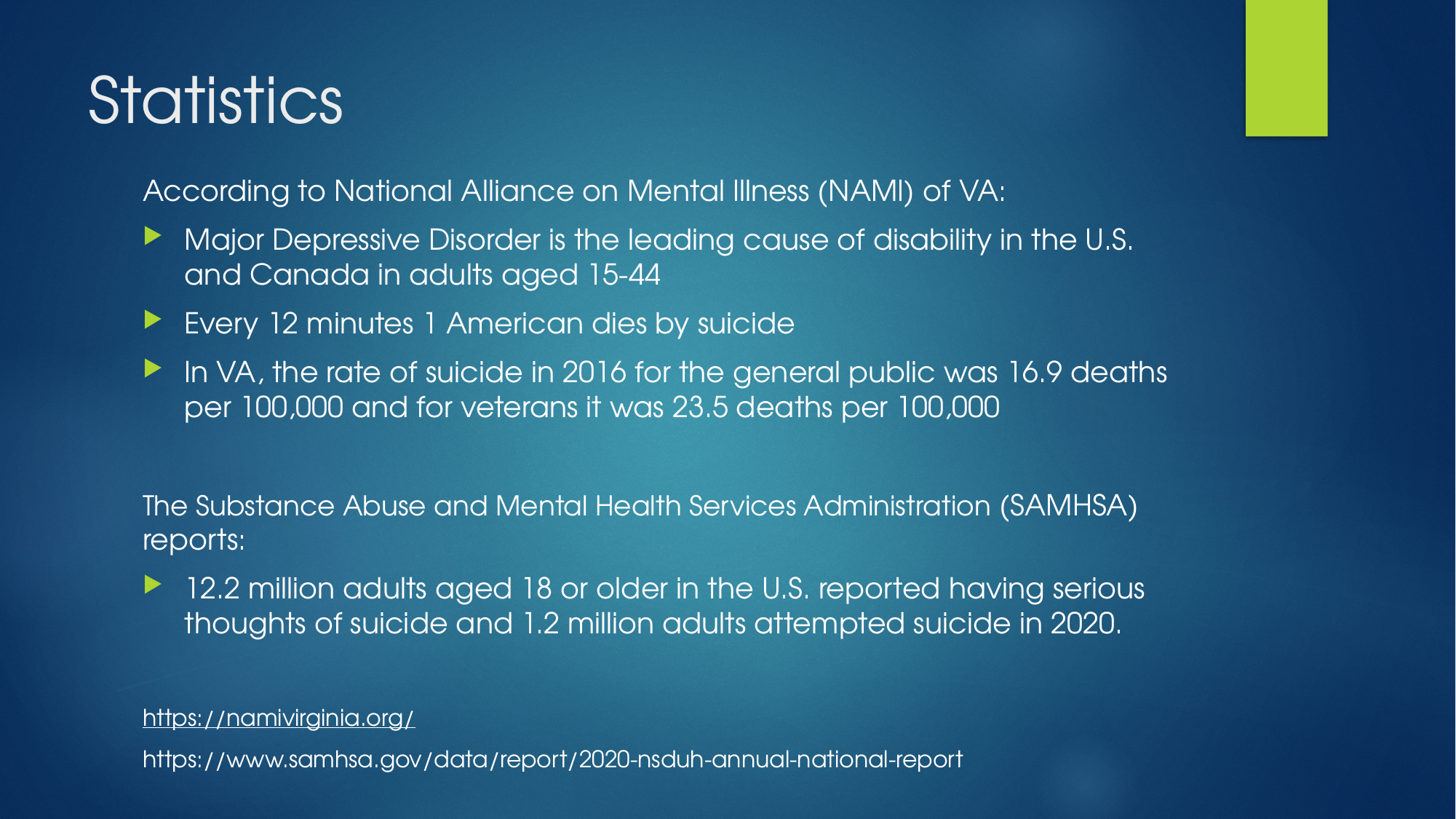

# Statistics
According to National Alliance on Mental Illness (NAMI) of VA:
Major Depressive Disorder is the leading cause of disability in the U.S. and Canada in adults aged 15-44
Every 12 minutes 1 American dies by suicide
In VA, the rate of suicide in 2016 for the general public was 16.9 deaths  per 100,000 and for veterans it was 23.5 deaths per 100,000

The Substance Abuse and Mental Health Services Administration (SAMHSA) reports:
12.2 million adults aged 18 or older in the U.S. reported having serious thoughts of suicide and 1.2 million adults attempted suicide in 2020.

https://namivirginia.org/
https://www.samhsa.gov/data/report/2020-nsduh-annual-national-report